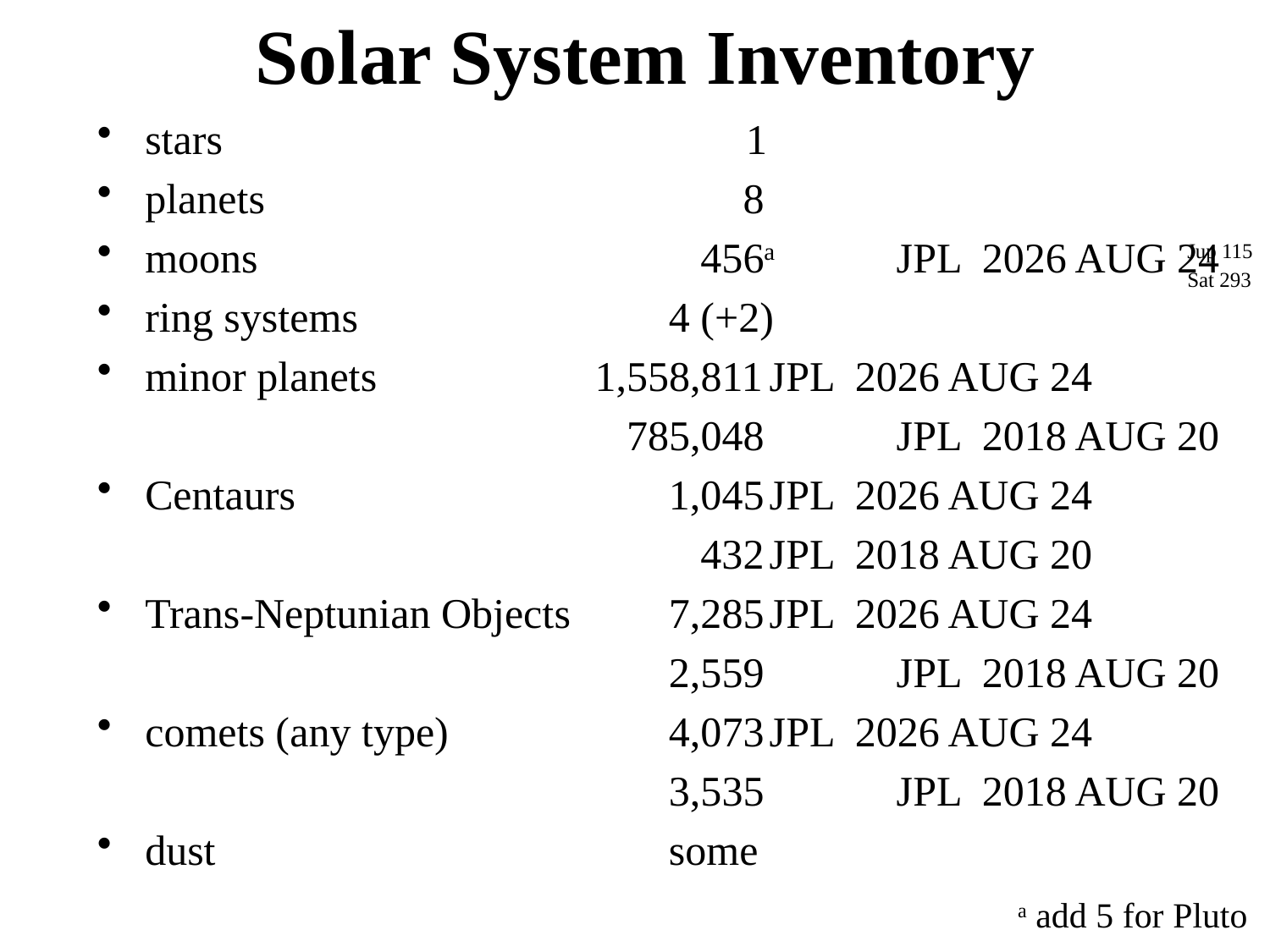

# Solar System Inventory
stars
planets
moons
ring systems
minor planets

Centaurs

Trans-Neptunian Objects

comets (any type)

dust

                 1
              8
          456a	JPL  2026 AUG 24
       4 (+2)
1,558,811	JPL  2026 AUG 24
   785,048 	JPL  2018 AUG 20
       1,045	JPL  2026 AUG 24
          432	JPL  2018 AUG 20
       7,285	JPL  2026 AUG 24
       2,559       	JPL  2018 AUG 20
       4,073	JPL  2026 AUG 24
       3,535  	JPL  2018 AUG 20
       some
Jup 115
Sat 293
a add 5 for Pluto